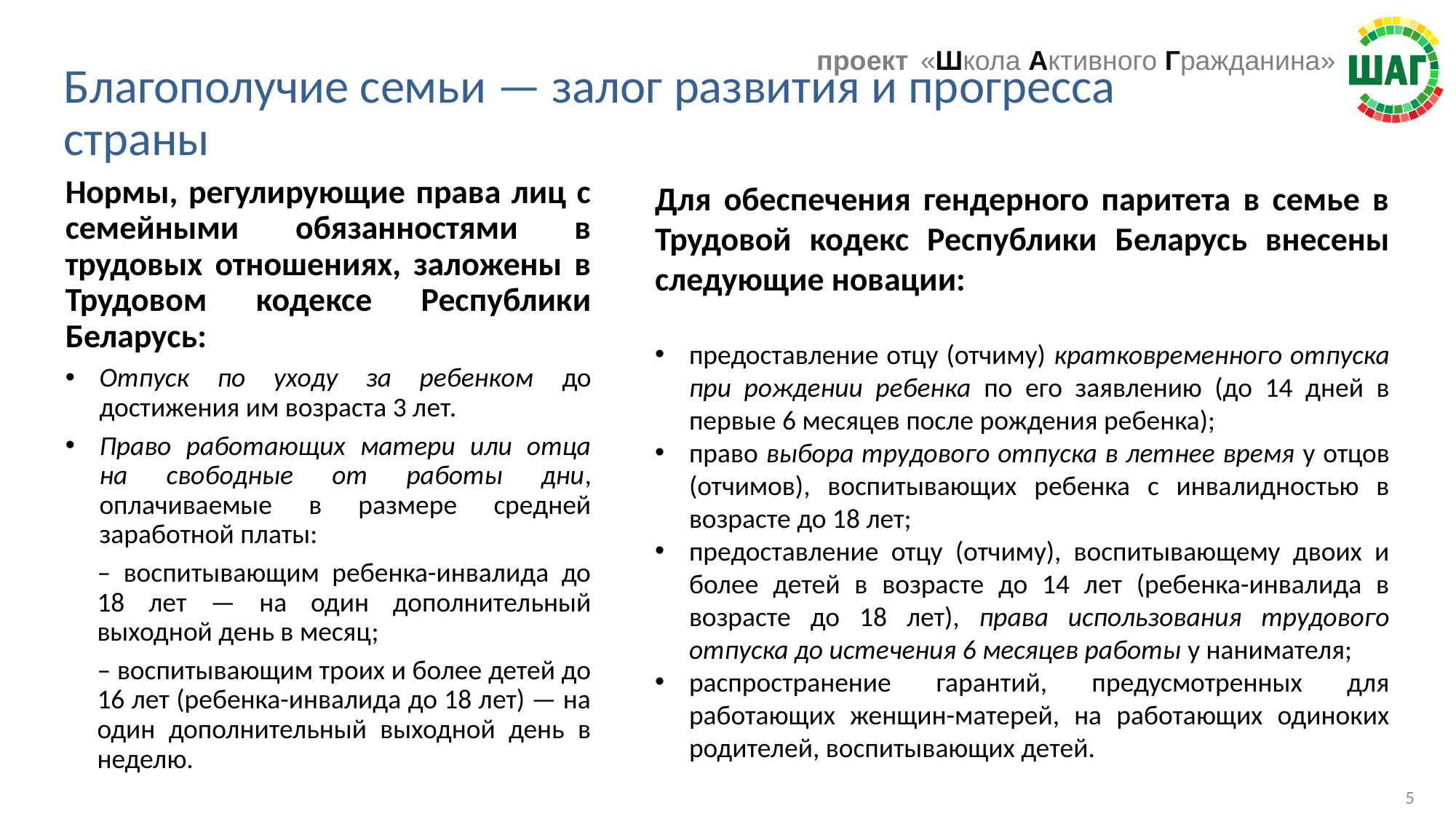

Благополучие семьи — залог развития и прогресса страны
Нормы, регулирующие права лиц с семейными обязанностями в трудовых отношениях, заложены в Трудовом кодексе Республики Беларусь:
Отпуск по уходу за ребенком до достижения им возраста 3 лет.
Право работающих матери или отца на свободные от работы дни, оплачиваемые в размере средней заработной платы:
– воспитывающим ребенка-инвалида до 18 лет — на один дополнительный выходной день в месяц;
– воспитывающим троих и более детей до 16 лет (ребенка-инвалида до 18 лет) — на один дополнительный выходной день в неделю.
Для обеспечения гендерного паритета в семье в Трудовой кодекс Республики Беларусь внесены следующие новации:

предоставление отцу (отчиму) кратковременного отпуска при рождении ребенка по его заявлению (до 14 дней в первые 6 месяцев после рождения ребенка);
право выбора трудового отпуска в летнее время у отцов (отчимов), воспитывающих ребенка с инвалидностью в возрасте до 18 лет;
предоставление отцу (отчиму), воспитывающему двоих и более детей в возрасте до 14 лет (ребенка-инвалида в возрасте до 18 лет), права использования трудового отпуска до истечения 6 месяцев работы у нанимателя;
распространение гарантий, предусмотренных для работающих женщин-матерей, на работающих одиноких родителей, воспитывающих детей.
5